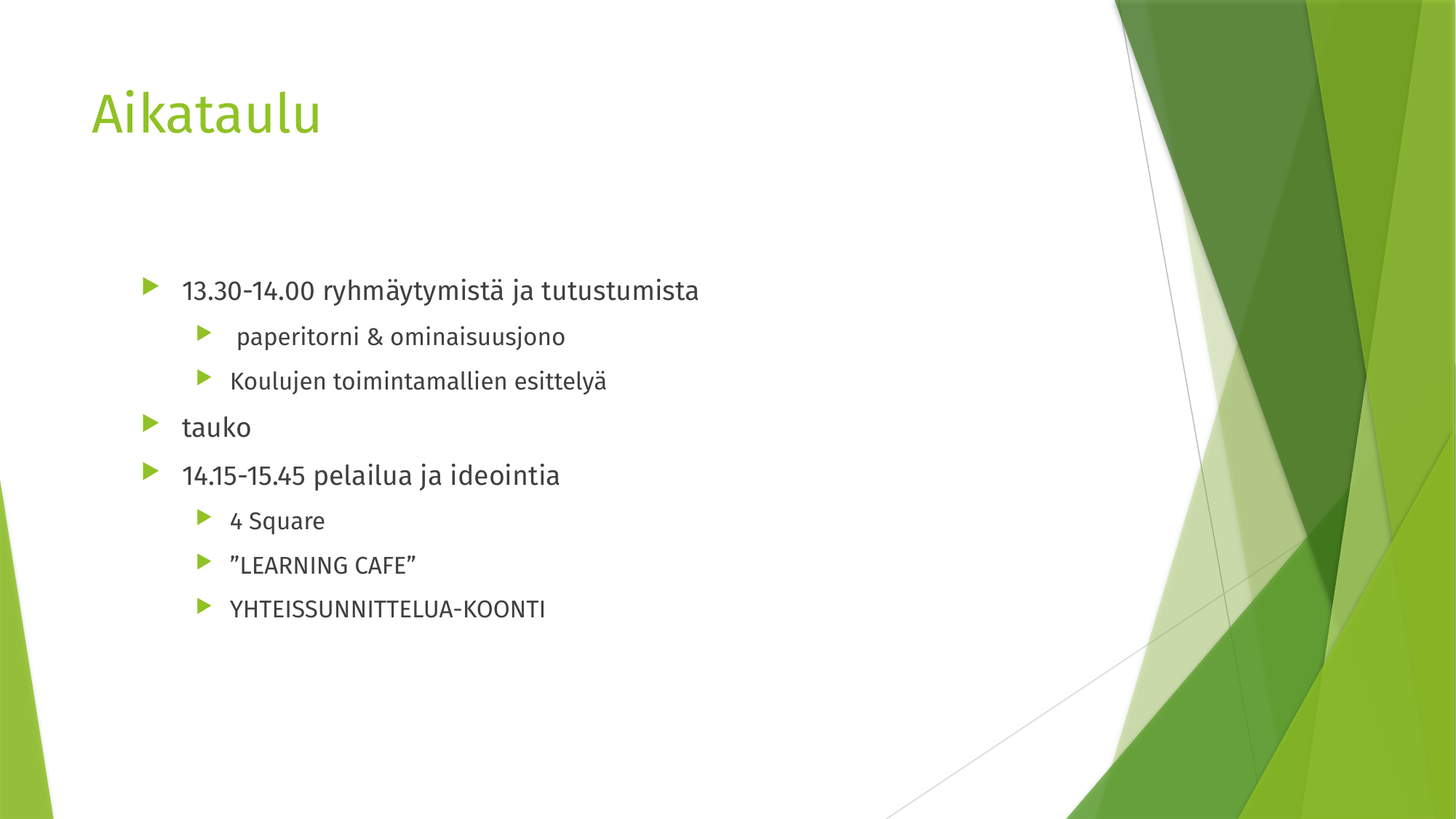

# Aikataulu
13.30-14.00 ryhmäytymistä ja tutustumista
 paperitorni & ominaisuusjono
Koulujen toimintamallien esittelyä
tauko
14.15-15.45 pelailua ja ideointia
4 Square
”LEARNING CAFE”
YHTEISSUNNITTELUA-KOONTI